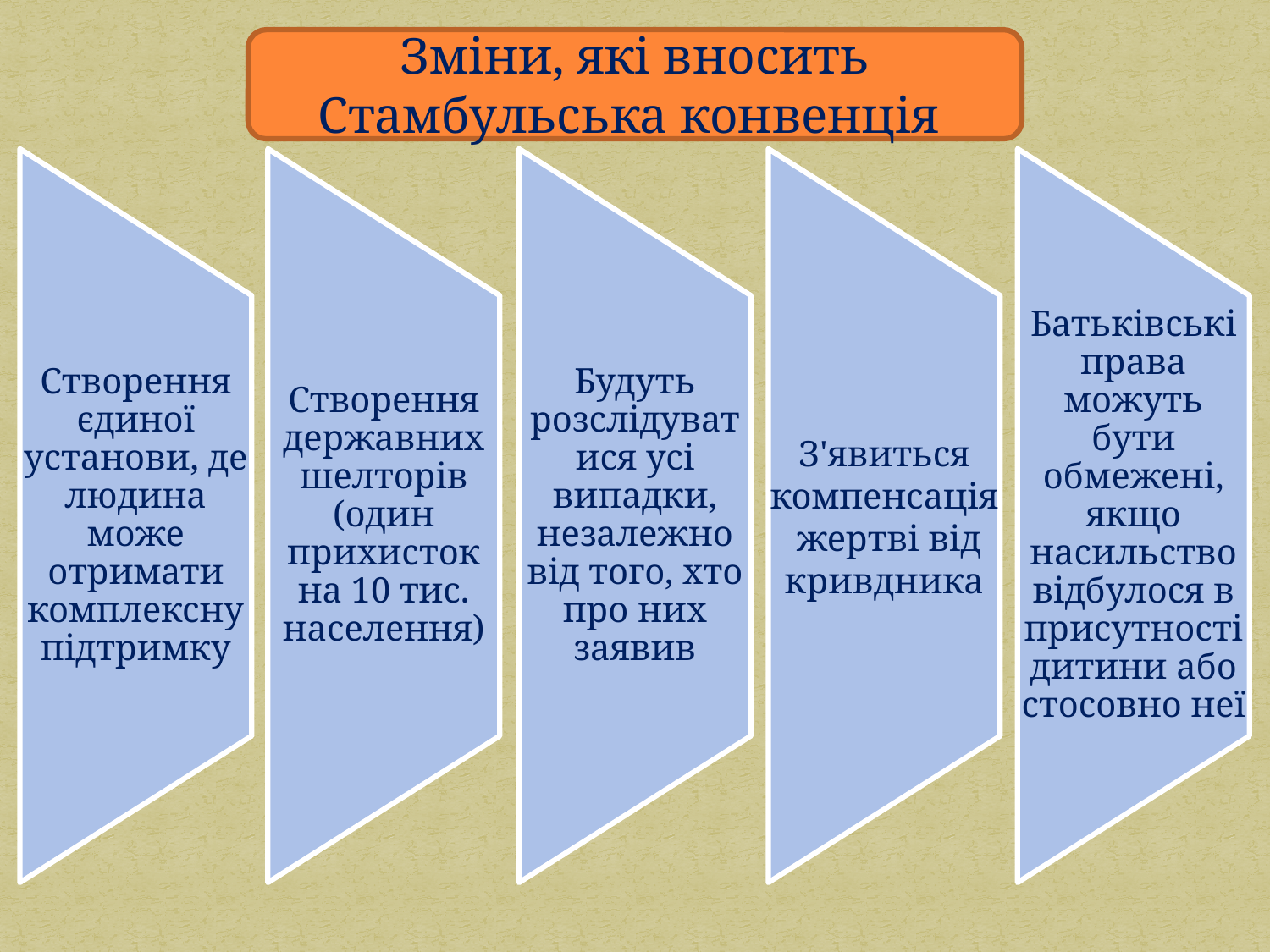

Зміни, які вносить Стамбульська конвенція
Створення єдиної установи, де людина може отримати комплексну підтримку
Створення державних шелторів (один прихисток на 10 тис. населення)
Будуть розслідуватися усі випадки, незалежно від того, хто про них заявив
З'явиться компенсація  жертві від кривдника
Батьківські права можуть бути обмежені, якщо насильство відбулося в присутності дитини або стосовно неї